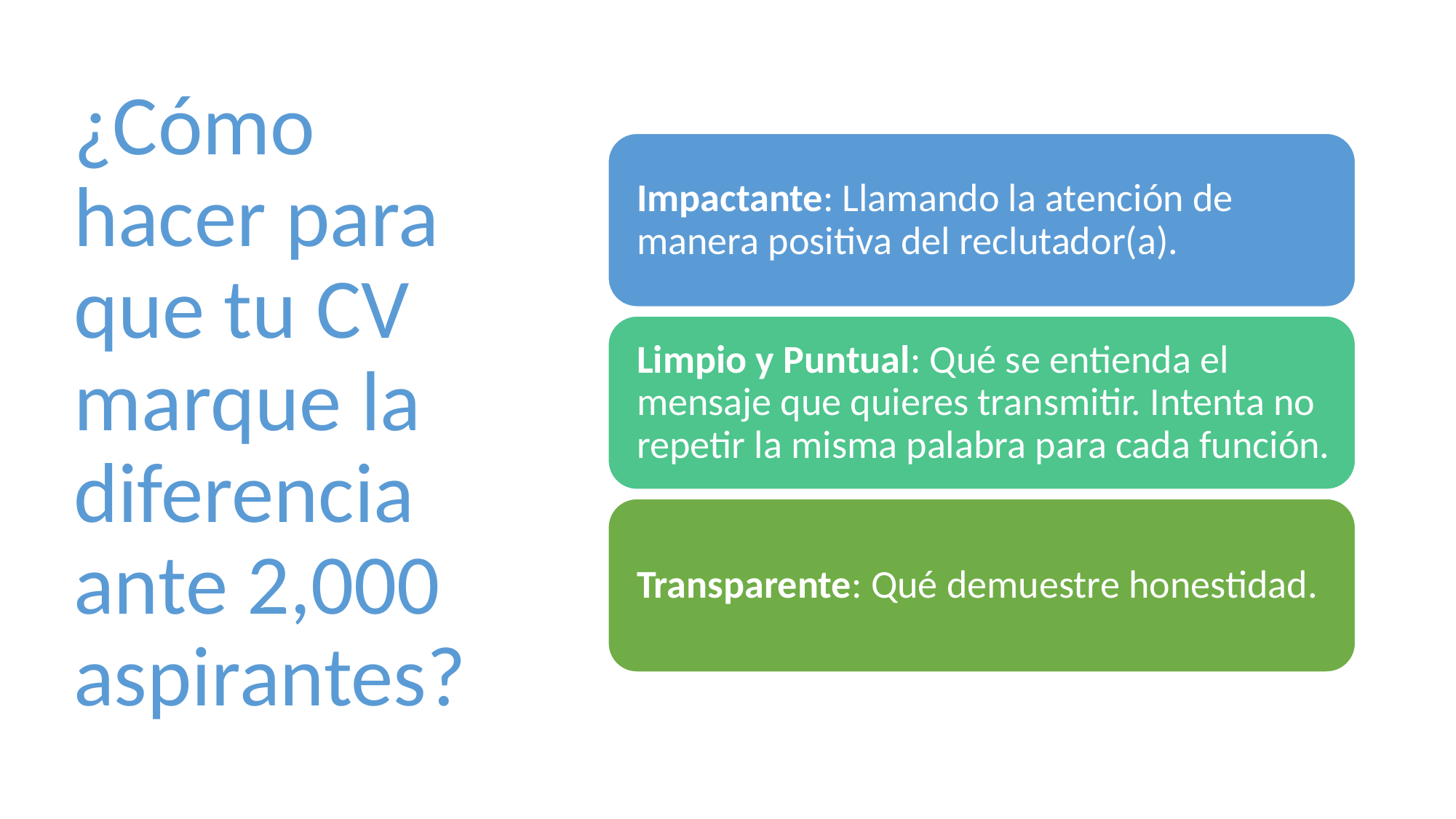

# ¿Cómo hacer para que tu CV marque la diferencia ante 2,000 aspirantes?
Impactante: Llamando la atención de manera positiva del reclutador(a).
Limpio y Puntual: Qué se entienda el mensaje que quieres transmitir. Intenta no repetir la misma palabra para cada función.
Transparente: Qué demuestre honestidad.